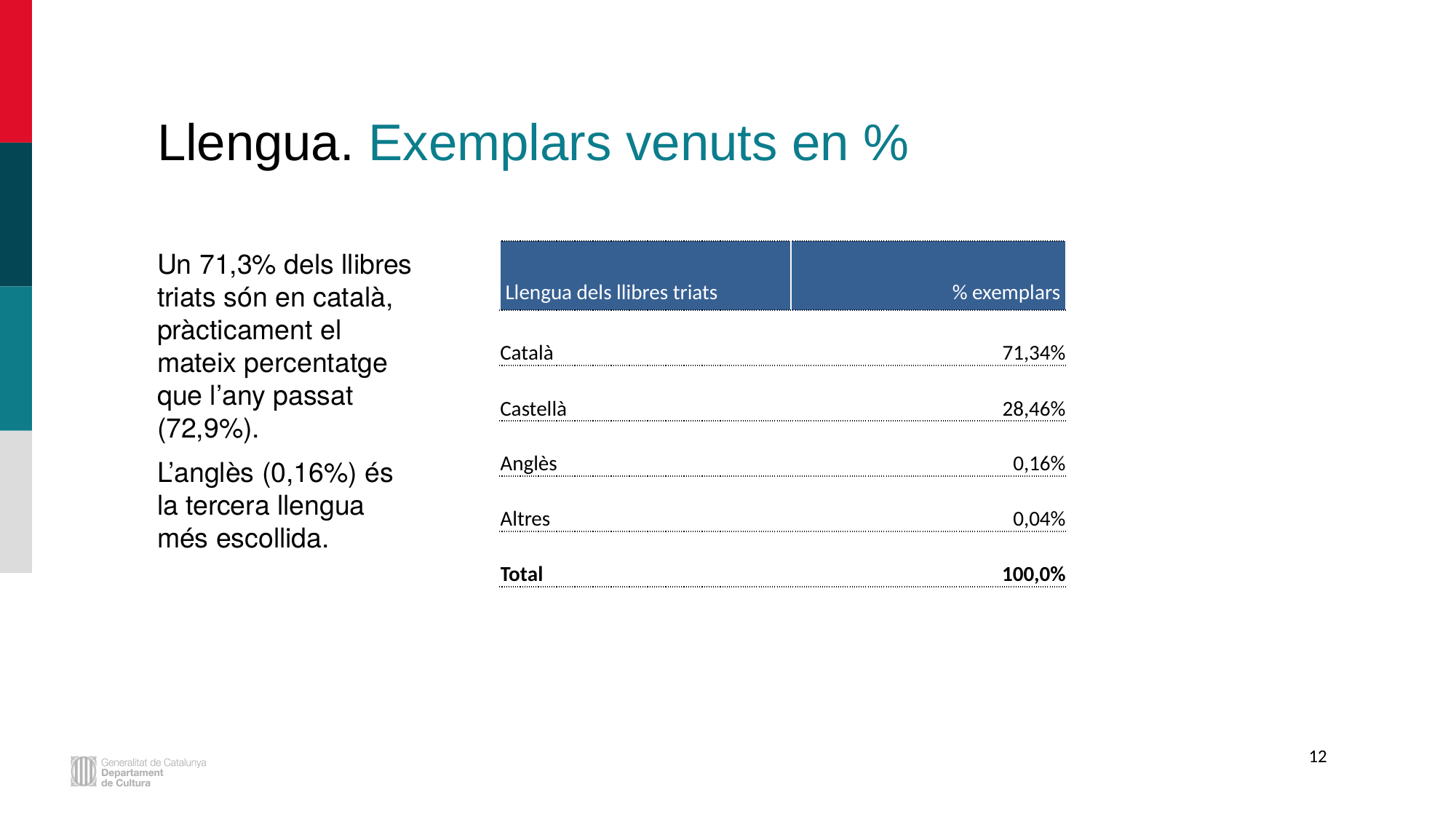

Llengua. Exemplars venuts en %
Un 71,3% dels llibres triats són en català, pràcticament el mateix percentatge que l’any passat (72,9%).
L’anglès (0,16%) és la tercera llengua més escollida.
| Llengua dels llibres triats | % exemplars |
| --- | --- |
| Català | 71,34% |
| Castellà | 28,46% |
| Anglès | 0,16% |
| Altres | 0,04% |
| Total | 100,0% |
12